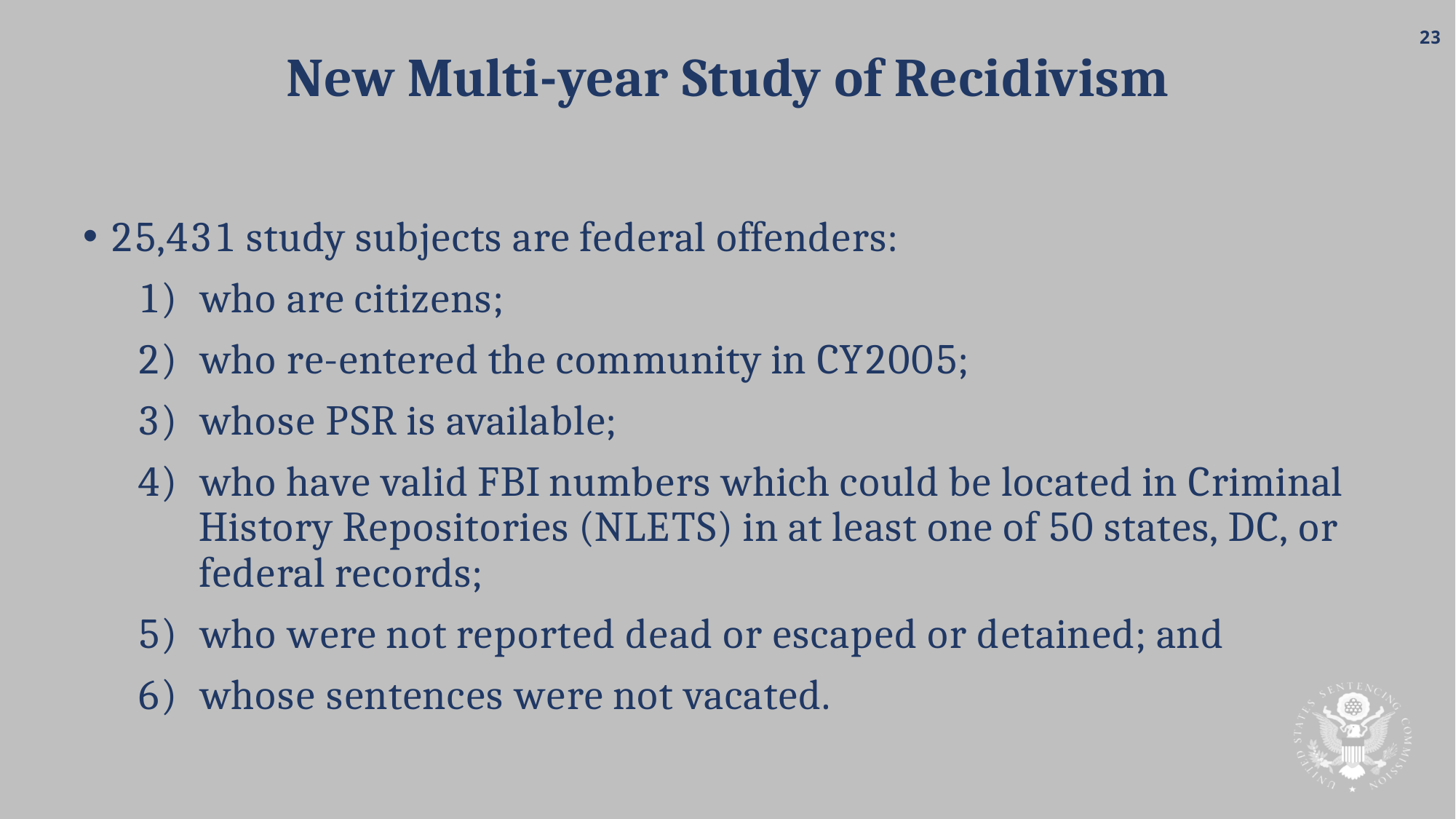

# New Multi-year Study of Recidivism
25,431 study subjects are federal offenders:
who are citizens;
who re-entered the community in CY2005;
whose PSR is available;
who have valid FBI numbers which could be located in Criminal History Repositories (NLETS) in at least one of 50 states, DC, or federal records;
who were not reported dead or escaped or detained; and
whose sentences were not vacated.